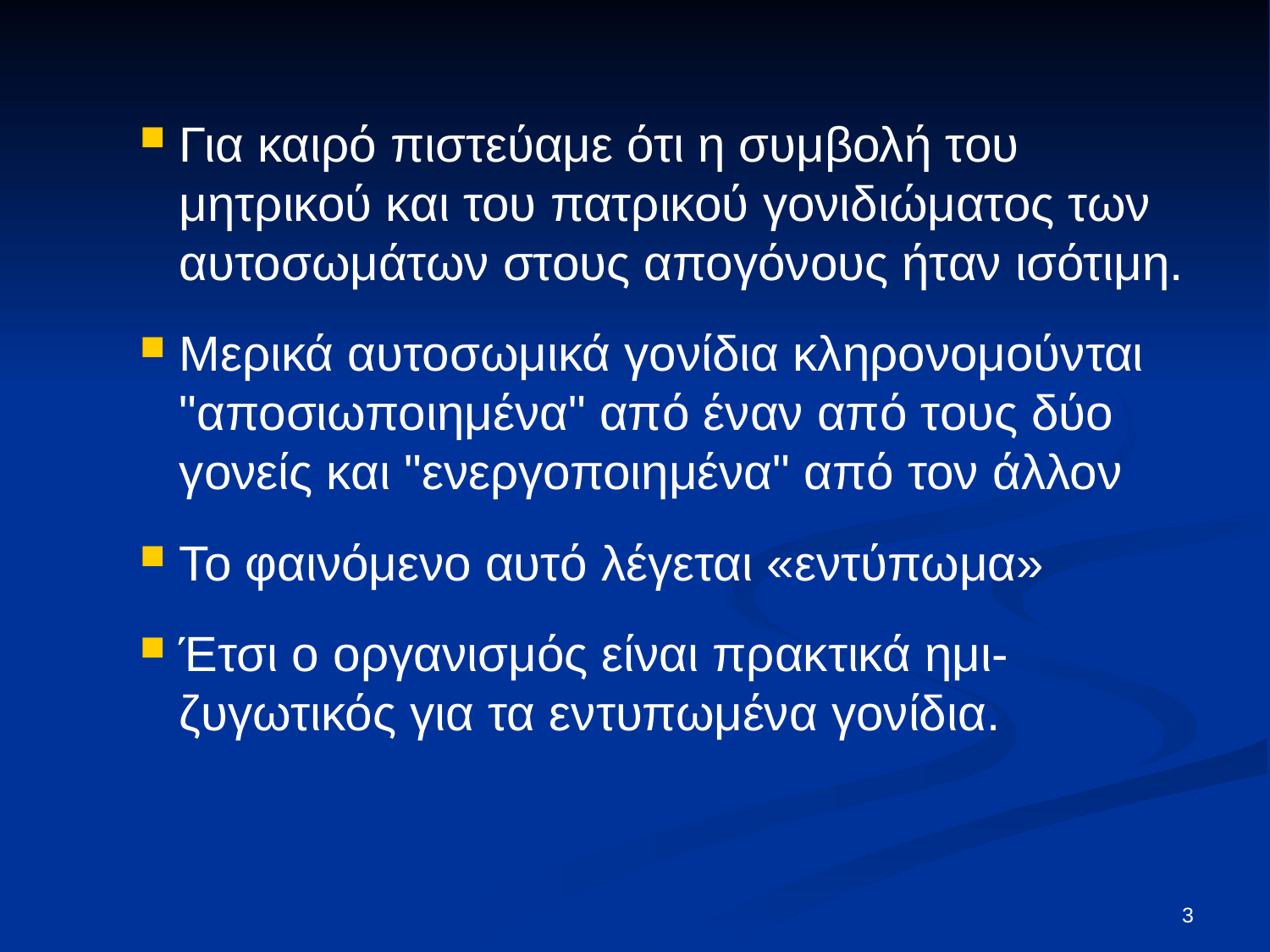

Για καιρό πιστεύαμε ότι η συμβολή του μητρικού και του πατρικού γονιδιώματος των αυτοσωμάτων στους απογόνους ήταν ισότιμη.
Μερικά αυτοσωμικά γονίδια κληρονομούνται "αποσιωποιημένα" από έναν από τους δύο γονείς και "ενεργοποιημένα" από τον άλλον
Το φαινόμενο αυτό λέγεται «εντύπωμα»
Έτσι ο οργανισμός είναι πρακτικά ημι-ζυγωτικός για τα εντυπωμένα γονίδια.
3